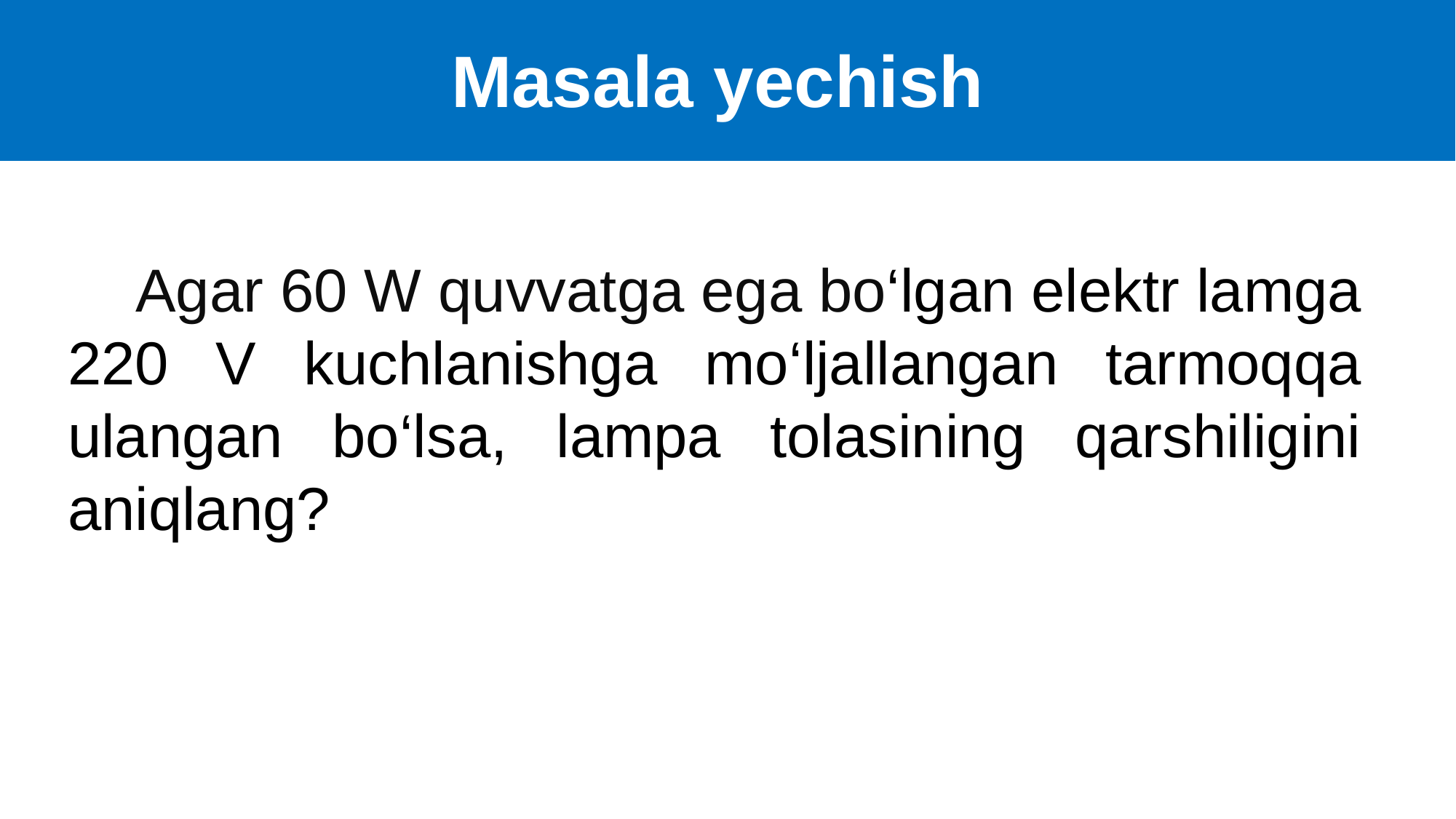

Masala yechish
    Agar 60 W quvvatga ega bo‘lgan elektr lamga 220 V kuchlanishga mo‘ljallangan tarmoqqa ulangan bo‘lsa, lampa tolasining qarshiligini aniqlang?